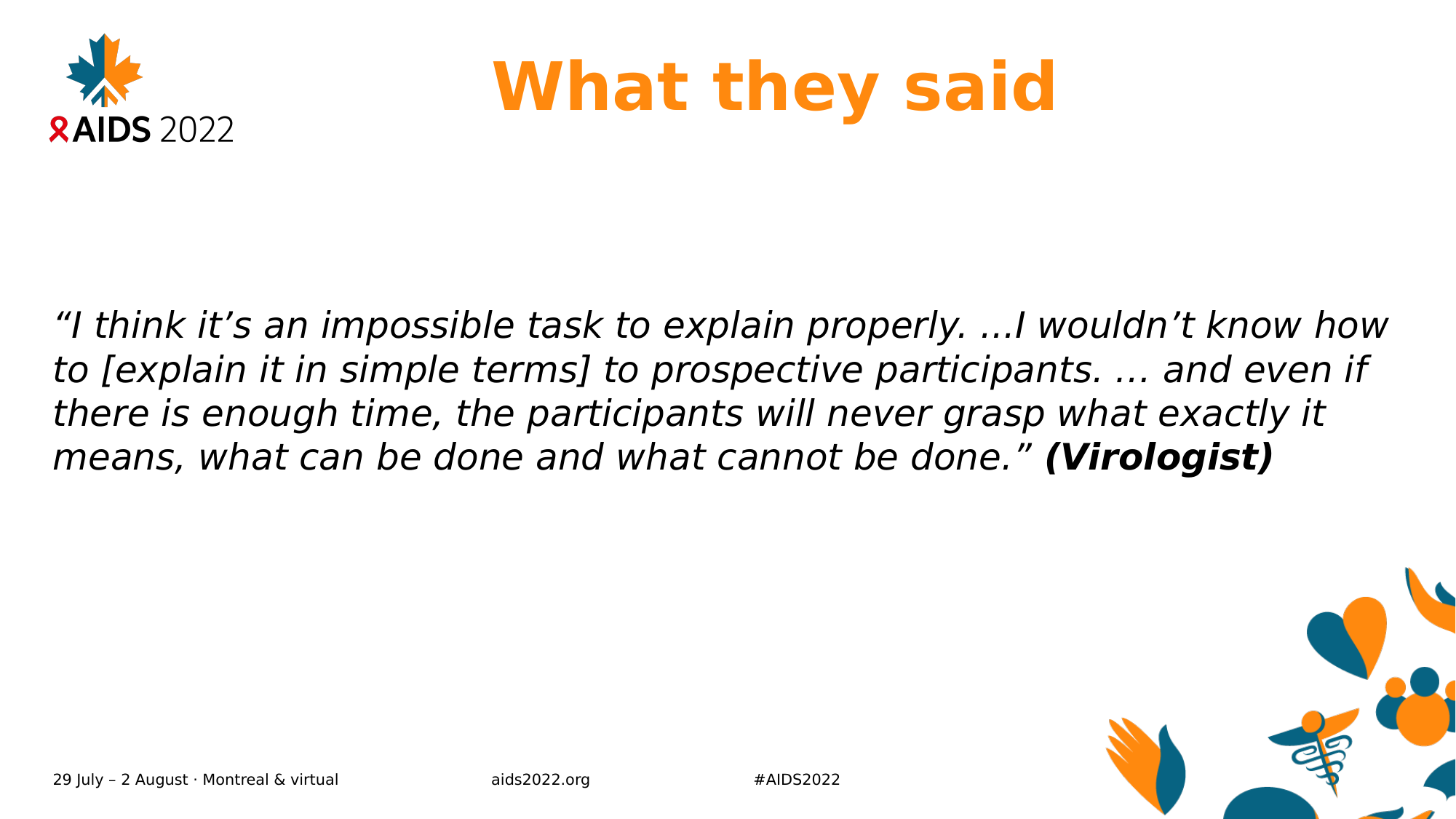

# What they said

“I think it’s an impossible task to explain properly. ...I wouldn’t know how to [explain it in simple terms] to prospective participants. … and even if there is enough time, the participants will never grasp what exactly it means, what can be done and what cannot be done.” (Virologist)